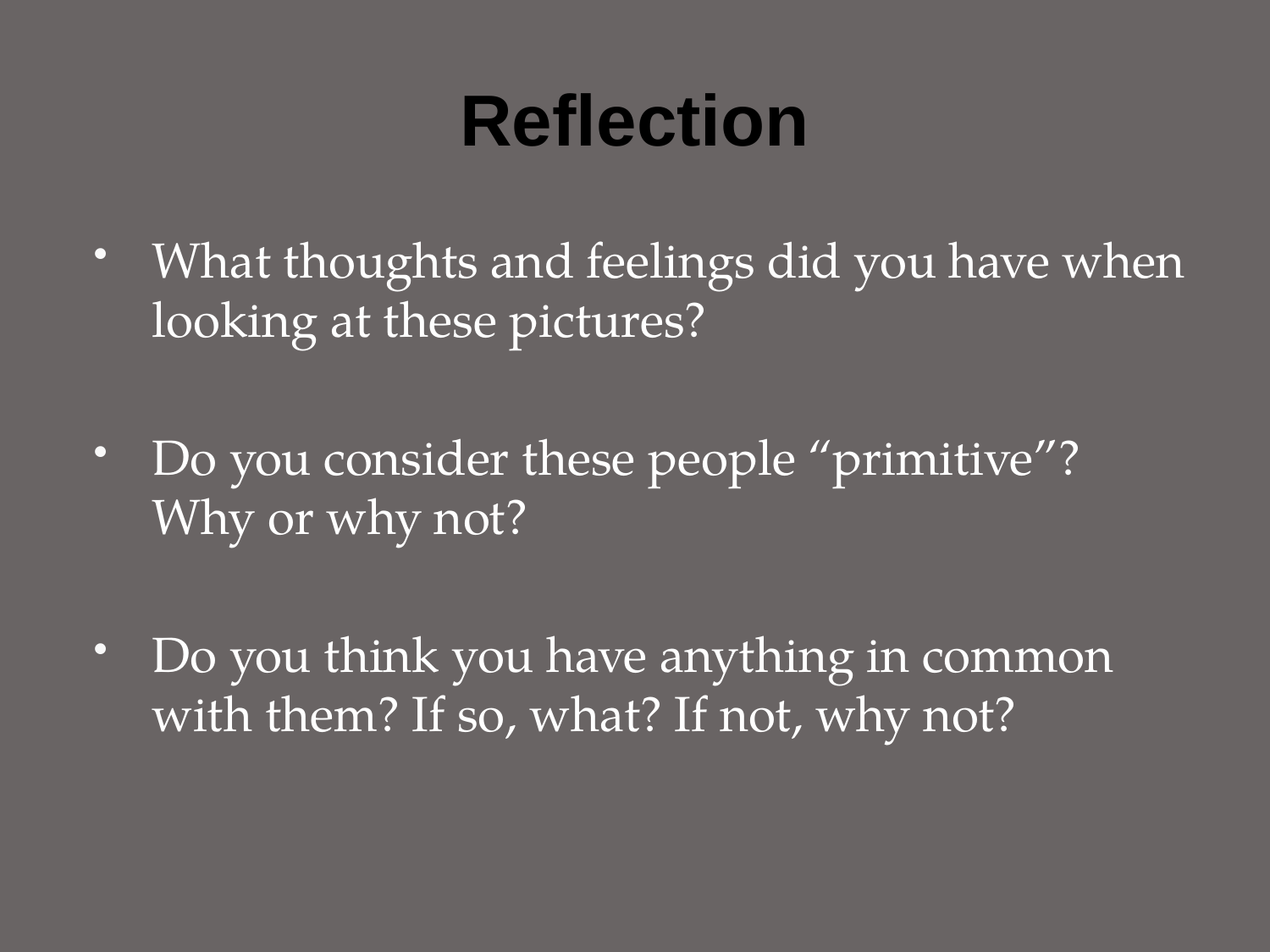

# Reflection
What thoughts and feelings did you have when looking at these pictures?

Do you consider these people “primitive”? Why or why not?

Do you think you have anything in common with them? If so, what? If not, why not?